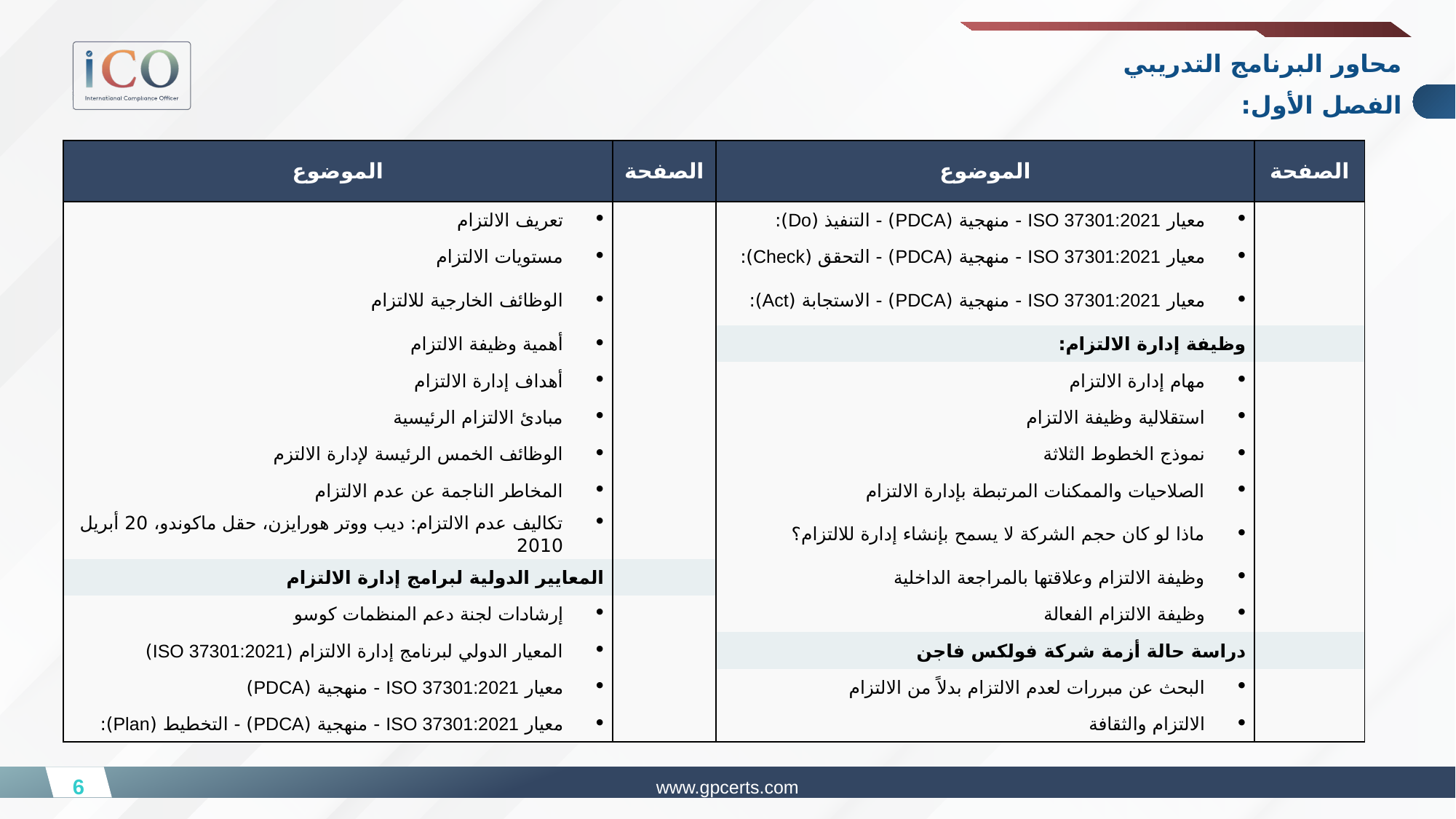

محاور البرنامج التدريبي
الفصل الأول:

| الموضوع | الصفحة | الموضوع | الصفحة |
| --- | --- | --- | --- |
| تعريف الالتزام |  | معيار ISO 37301:2021 - منهجية (PDCA) - التنفيذ (Do): |  |
| مستويات الالتزام |  | معيار ISO 37301:2021 - منهجية (PDCA) - التحقق (Check): |  |
| الوظائف الخارجية للالتزام |  | معيار ISO 37301:2021 - منهجية (PDCA) - الاستجابة (Act): |  |
| أهمية وظيفة الالتزام |  | وظيفة إدارة الالتزام: |  |
| أهداف إدارة الالتزام |  | مهام إدارة الالتزام |  |
| مبادئ الالتزام الرئيسية |  | استقلالية وظيفة الالتزام |  |
| الوظائف الخمس الرئيسة لإدارة الالتزم |  | نموذج الخطوط الثلاثة |  |
| المخاطر الناجمة عن عدم الالتزام |  | الصلاحيات والممكنات المرتبطة بإدارة الالتزام |  |
| تكاليف عدم الالتزام: ديب ووتر هورايزن، حقل ماكوندو، 20 أبريل 2010 |  | ماذا لو كان حجم الشركة لا يسمح بإنشاء إدارة للالتزام؟ |  |
| المعايير الدولية لبرامج إدارة الالتزام |  | وظيفة الالتزام وعلاقتها بالمراجعة الداخلية |  |
| إرشادات لجنة دعم المنظمات كوسو |  | وظيفة الالتزام الفعالة |  |
| المعيار الدولي لبرنامج إدارة الالتزام (ISO 37301:2021) |  | دراسة حالة أزمة شركة فولكس فاجن |  |
| معيار ISO 37301:2021 - منهجية (PDCA) |  | البحث عن مبررات لعدم الالتزام بدلاً من الالتزام |  |
| معيار ISO 37301:2021 - منهجية (PDCA) - التخطيط (Plan): |  | الالتزام والثقافة |  |
6